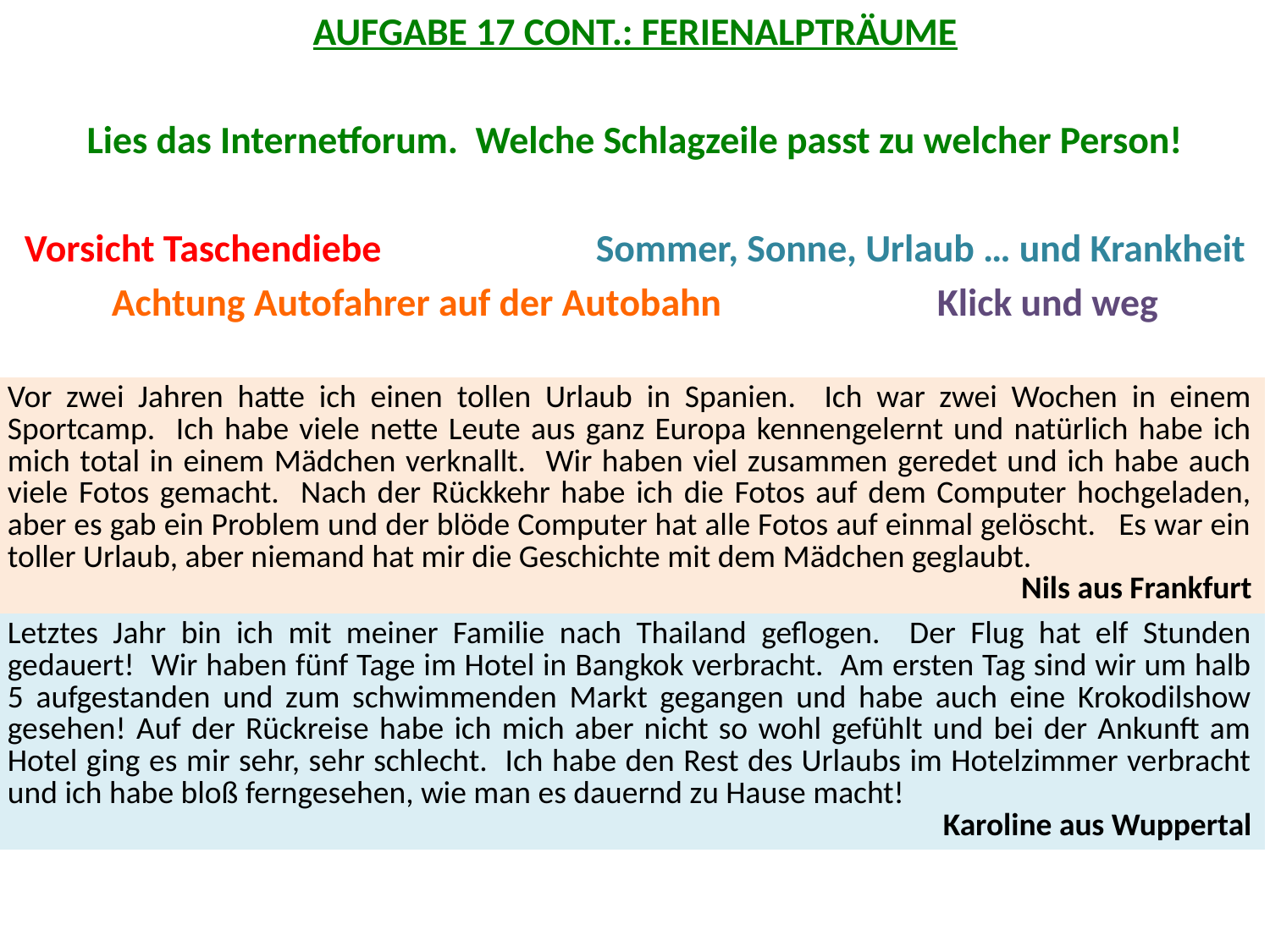

AUFGABE 17 CONT.: FERIENALPTRÄUME

Lies das Internetforum.  Welche Schlagzeile passt zu welcher Person!

Vorsicht Taschendiebe		Sommer, Sonne, Urlaub … und Krankheit
Achtung Autofahrer auf der Autobahn		Klick und weg

.

| Vor zwei Jahren hatte ich einen tollen Urlaub in Spanien. Ich war zwei Wochen in einem Sportcamp. Ich habe viele nette Leute aus ganz Europa kennengelernt und natürlich habe ich mich total in einem Mädchen verknallt. Wir haben viel zusammen geredet und ich habe auch viele Fotos gemacht. Nach der Rückkehr habe ich die Fotos auf dem Computer hochgeladen, aber es gab ein Problem und der blöde Computer hat alle Fotos auf einmal gelöscht. Es war ein toller Urlaub, aber niemand hat mir die Geschichte mit dem Mädchen geglaubt. Nils aus Frankfurt |
| --- |
| Letztes Jahr bin ich mit meiner Familie nach Thailand geflogen. Der Flug hat elf Stunden gedauert! Wir haben fünf Tage im Hotel in Bangkok verbracht. Am ersten Tag sind wir um halb 5 aufgestanden und zum schwimmenden Markt gegangen und habe auch eine Krokodilshow gesehen! Auf der Rückreise habe ich mich aber nicht so wohl gefühlt und bei der Ankunft am Hotel ging es mir sehr, sehr schlecht. Ich habe den Rest des Urlaubs im Hotelzimmer verbracht und ich habe bloß ferngesehen, wie man es dauernd zu Hause macht! Karoline aus Wuppertal |